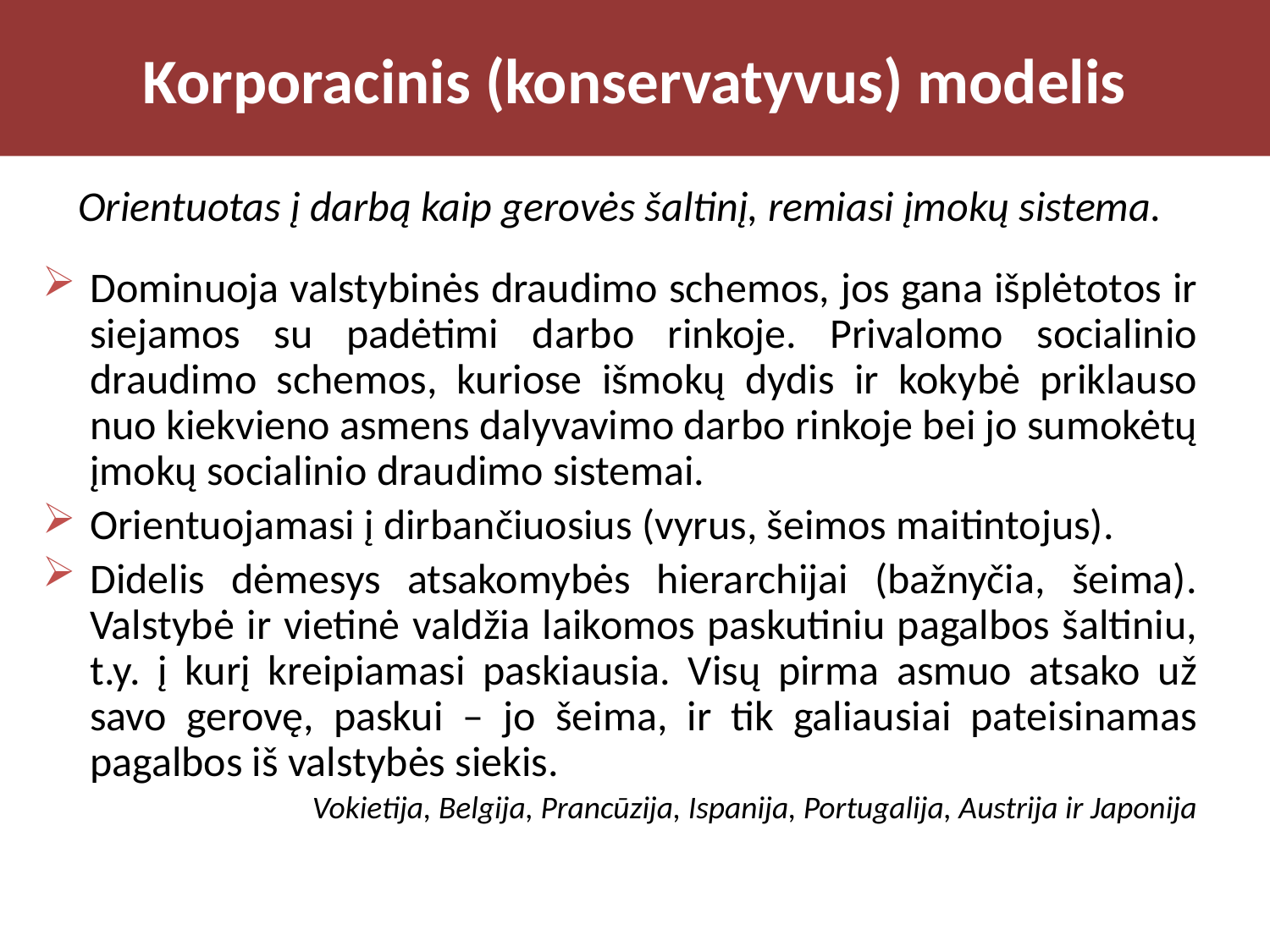

# Korporacinis (konservatyvus) modelis
Orientuotas į darbą kaip gerovės šaltinį, remiasi įmokų sistema.

Dominuoja valstybinės draudimo schemos, jos gana išplėtotos ir siejamos su padėtimi darbo rinkoje. Privalomo socialinio draudimo schemos, kuriose išmokų dydis ir kokybė priklauso nuo kiekvieno asmens dalyvavimo darbo rinkoje bei jo sumokėtų įmokų socialinio draudimo sistemai.
Orientuojamasi į dirbančiuosius (vyrus, šeimos maitintojus).
Didelis dėmesys atsakomybės hierarchijai (bažnyčia, šeima). Valstybė ir vietinė valdžia laikomos paskutiniu pagalbos šaltiniu, t.y. į kurį kreipiamasi paskiausia. Visų pirma asmuo atsako už savo gerovę, paskui – jo šeima, ir tik galiausiai pateisinamas pagalbos iš valstybės siekis.
Vokietija, Belgija, Prancūzija, Ispanija, Portugalija, Austrija ir Japonija